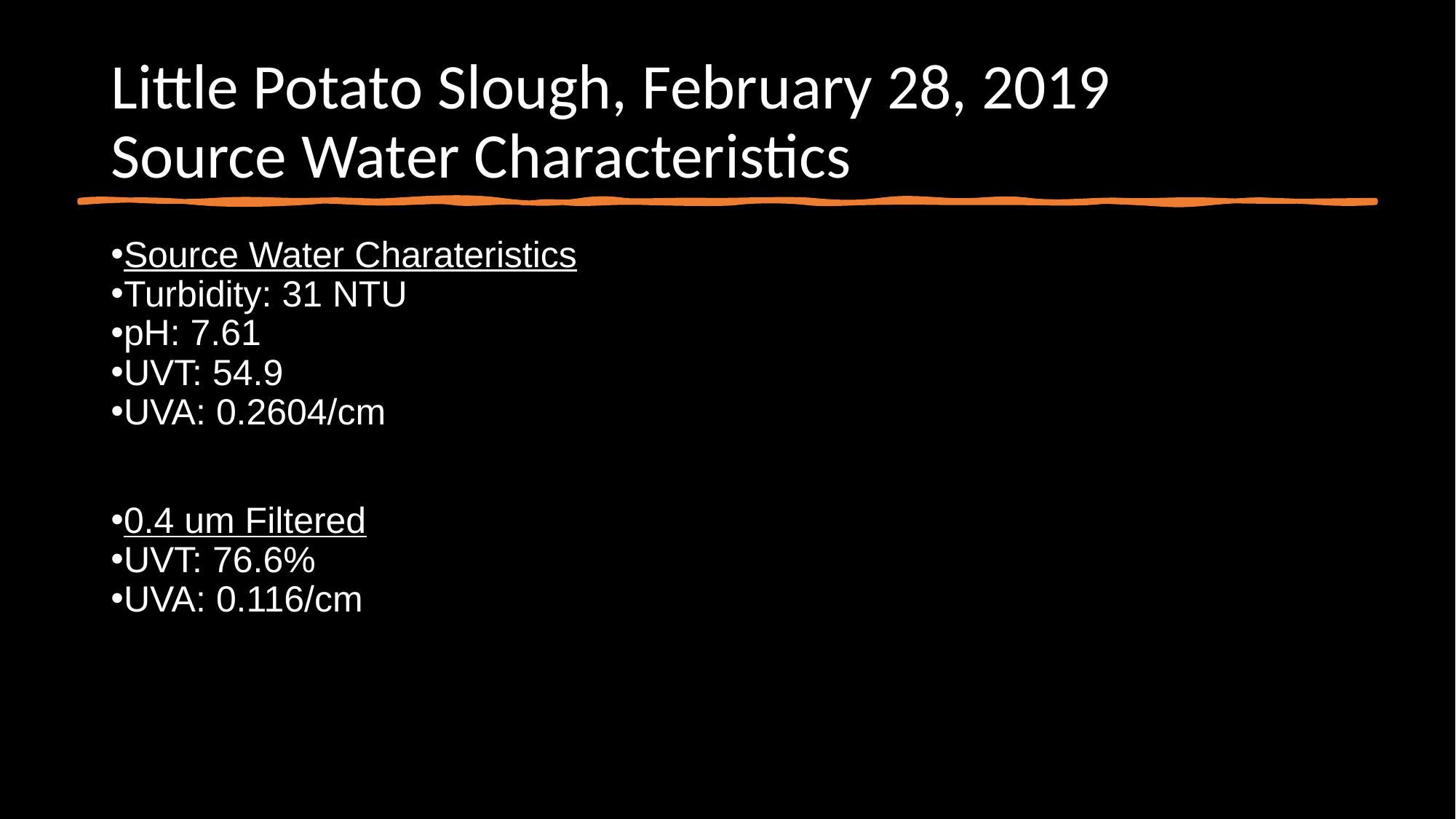

# Little Potato Slough, February 28, 2019 Source Water Characteristics

Source Water Charateristics
Turbidity: 31 NTU
pH: 7.61
UVT: 54.9
UVA: 0.2604/cm

0.4 um Filtered
UVT: 76.6%
UVA: 0.116/cm